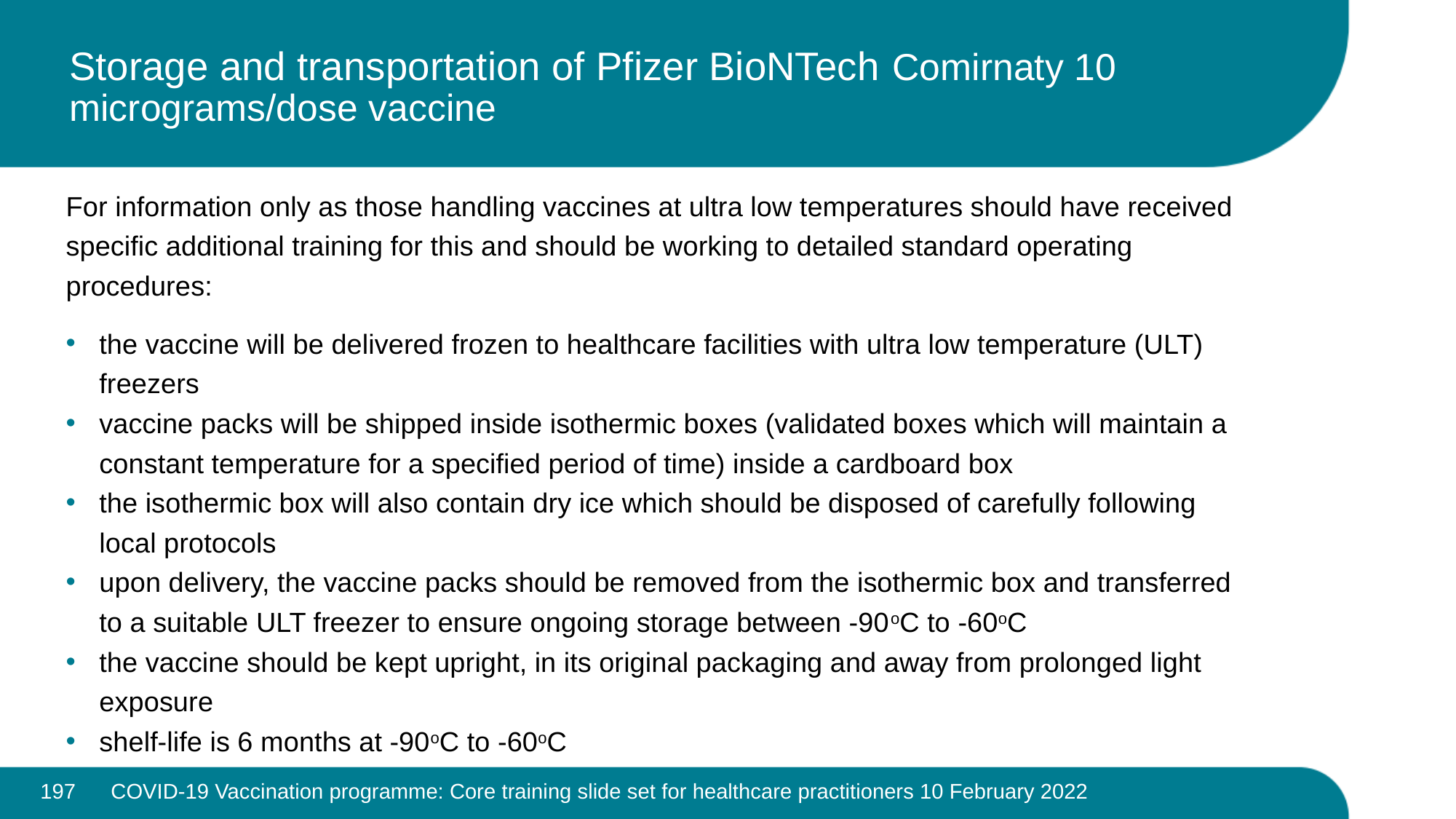

# Storage and transportation of Pfizer BioNTech Comirnaty 10 micrograms/dose vaccine
For information only as those handling vaccines at ultra low temperatures should have received specific additional training for this and should be working to detailed standard operating procedures:

the vaccine will be delivered frozen to healthcare facilities with ultra low temperature (ULT) freezers
vaccine packs will be shipped inside isothermic boxes (validated boxes which will maintain a constant temperature for a specified period of time) inside a cardboard box
the isothermic box will also contain dry ice which should be disposed of carefully following local protocols
upon delivery, the vaccine packs should be removed from the isothermic box and transferred to a suitable ULT freezer to ensure ongoing storage between -90oC to -60oC
the vaccine should be kept upright, in its original packaging and away from prolonged light exposure
shelf-life is 6 months at -90oC to -60oC

197
COVID-19 Vaccination programme: Core training slide set for healthcare practitioners 10 February 2022